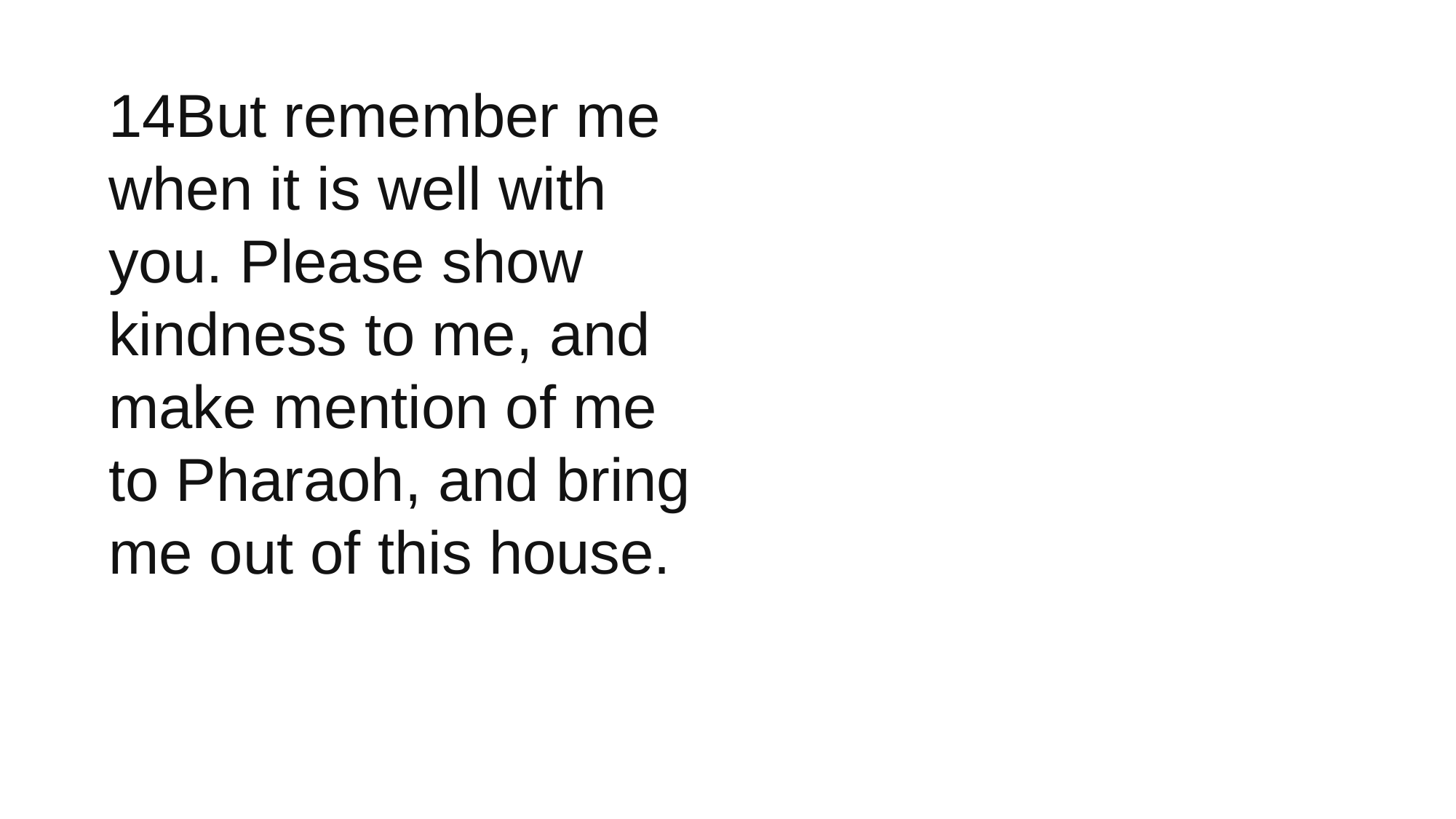

14But remember me when it is well with you. Please show kindness to me, and make mention of me to Pharaoh, and bring me out of this house.